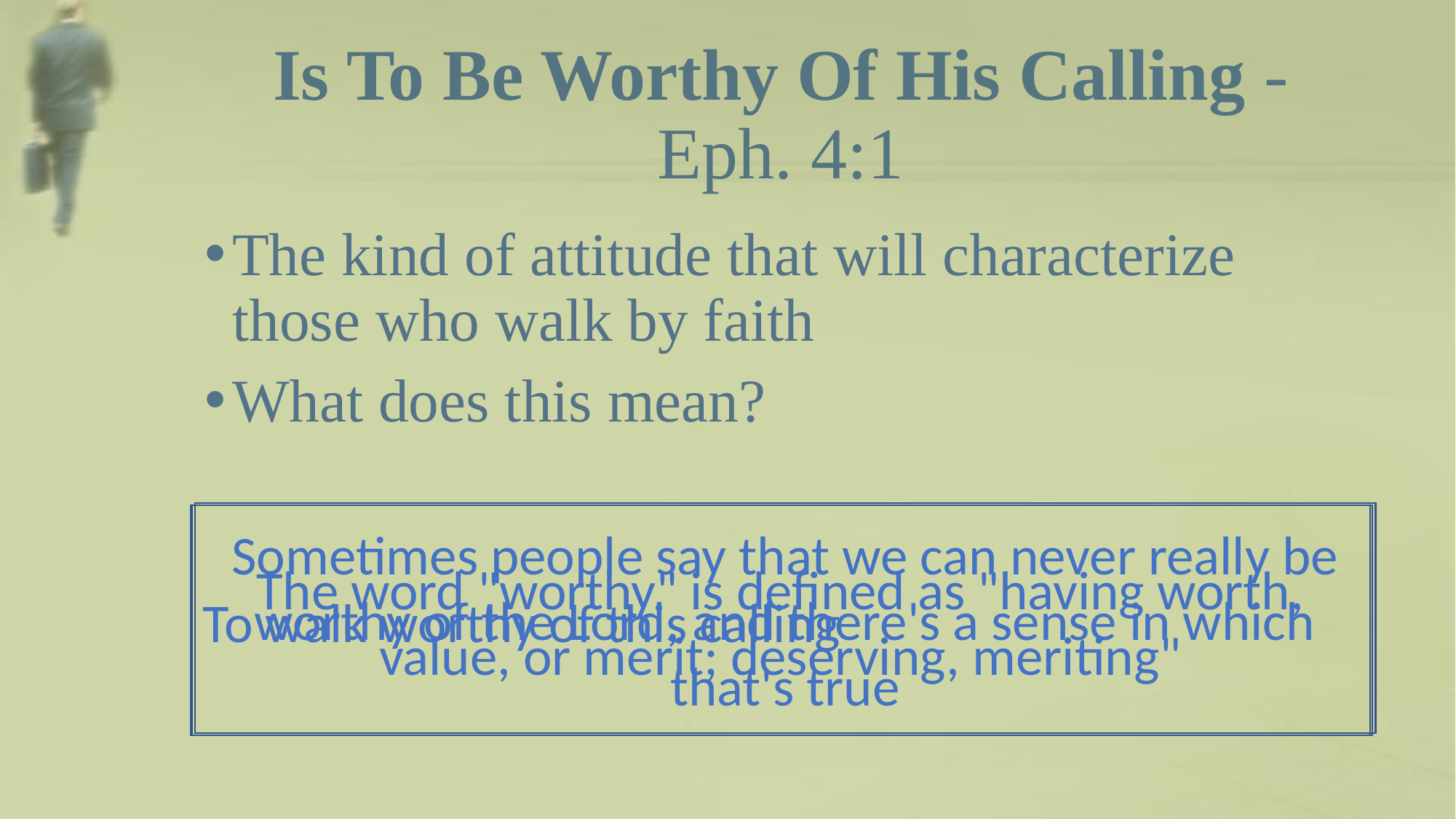

# Is To Be Worthy Of His Calling - Eph. 4:1
The kind of attitude that will characterize those who walk by faith
What does this mean?
Sometimes people say that we can never really be worthy of the Lord, and there's a sense in which that's true
The word "worthy" is defined as "having worth, value, or merit; deserving, meriting"
To walk worthy of this calling